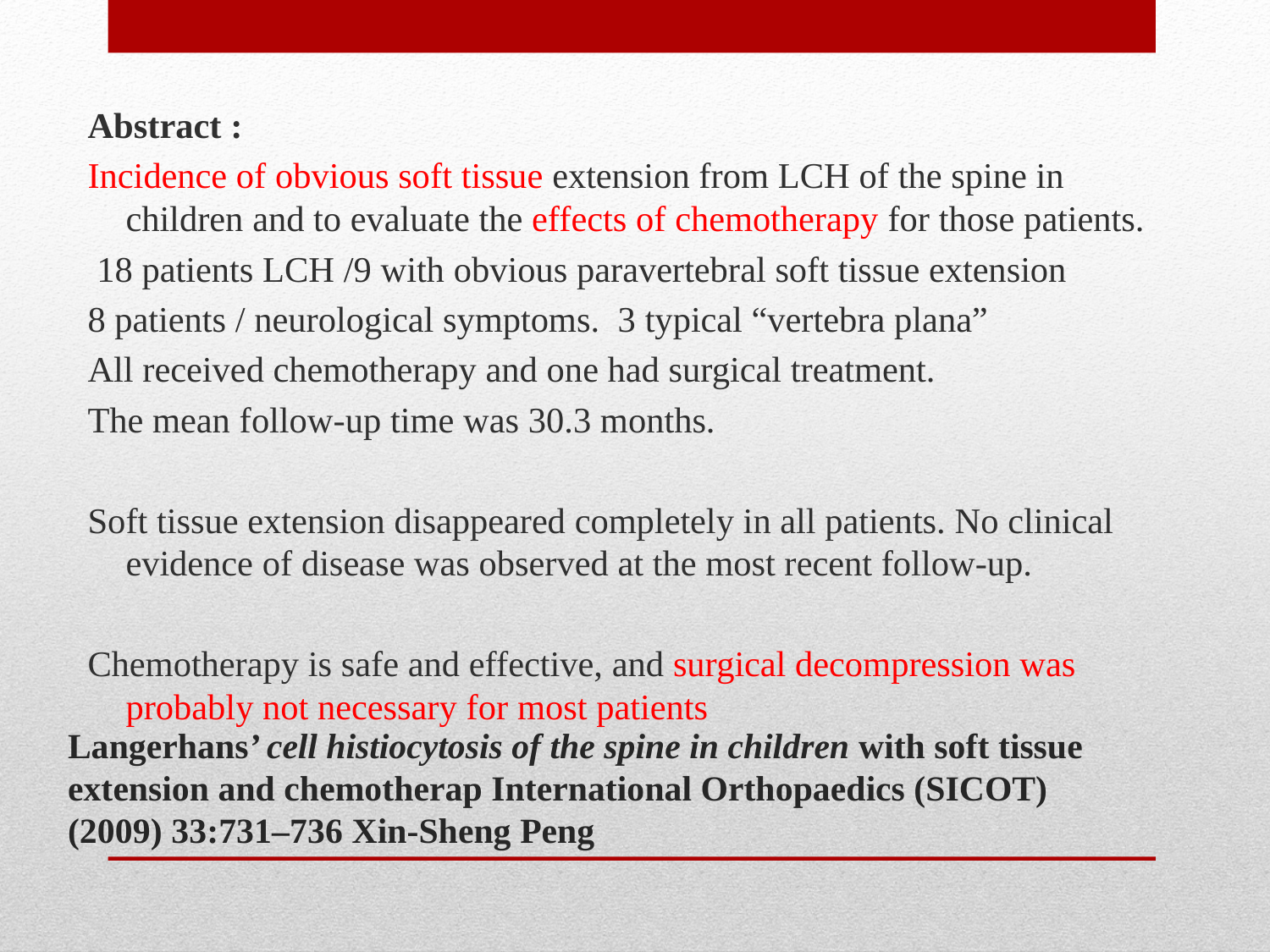

Abstract :
Incidence of obvious soft tissue extension from LCH of the spine in children and to evaluate the effects of chemotherapy for those patients.
 18 patients LCH /9 with obvious paravertebral soft tissue extension
8 patients / neurological symptoms.  3 typical “vertebra plana”
All received chemotherapy and one had surgical treatment.
The mean follow-up time was 30.3 months.

Soft tissue extension disappeared completely in all patients. No clinical evidence of disease was observed at the most recent follow-up.

Chemotherapy is safe and effective, and surgical decompression was probably not necessary for most patients

# Langerhans’ cell histiocytosis of the spine in children with soft tissue extension and chemotherap International Orthopaedics (SICOT) (2009) 33:731–736 Xin-Sheng Peng